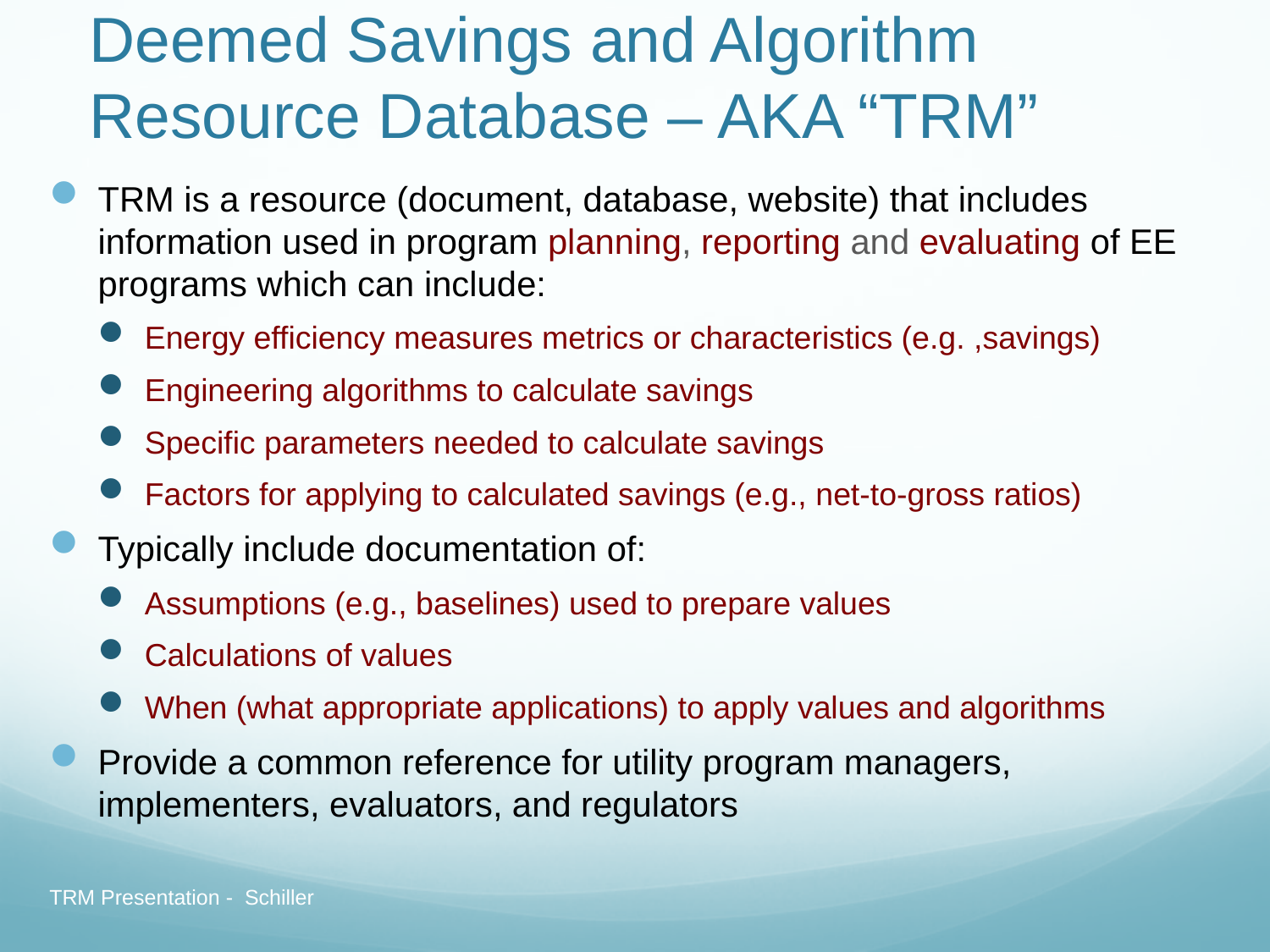

# Deemed Savings and Algorithm Resource Database – AKA “TRM”
TRM is a resource (document, database, website) that includes information used in program planning, reporting and evaluating of EE programs which can include:
Energy efficiency measures metrics or characteristics (e.g. ,savings)
Engineering algorithms to calculate savings
Specific parameters needed to calculate savings
Factors for applying to calculated savings (e.g., net-to-gross ratios)
Typically include documentation of:
Assumptions (e.g., baselines) used to prepare values
Calculations of values
When (what appropriate applications) to apply values and algorithms
Provide a common reference for utility program managers, implementers, evaluators, and regulators

TRM Presentation -  Schiller